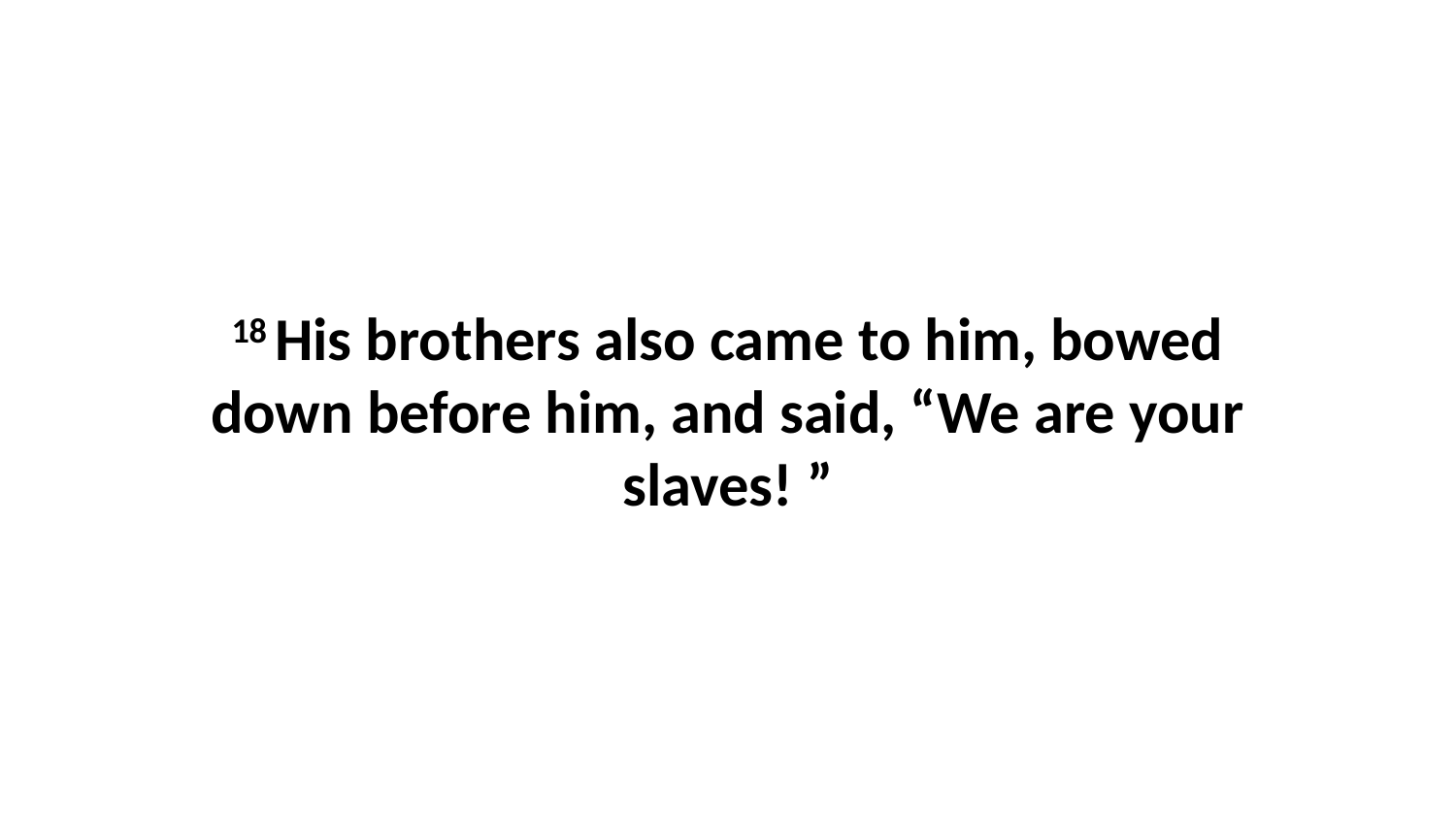

18 His brothers also came to him, bowed down before him, and said, “We are your slaves! ”